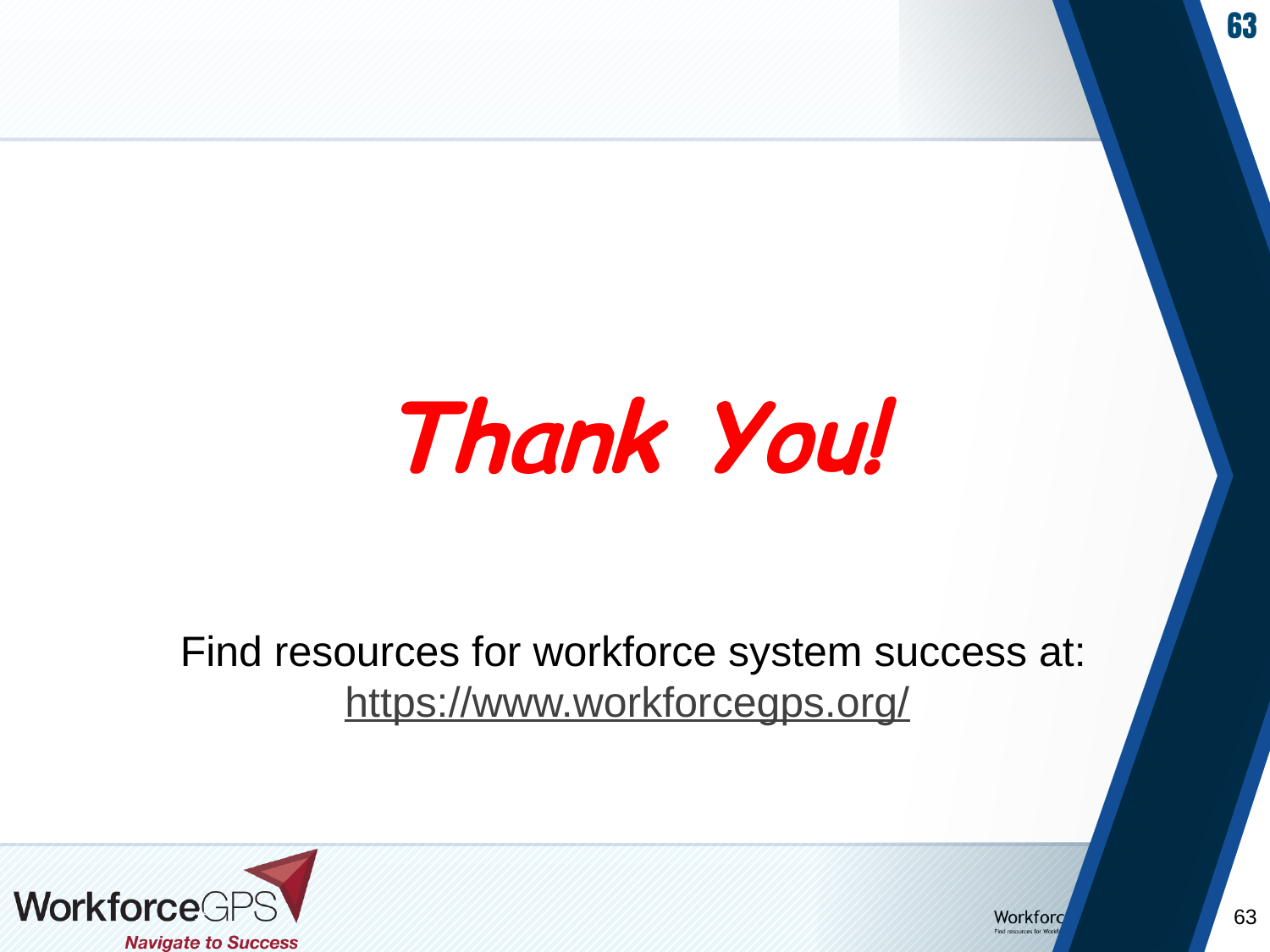

Thank You!

Find resources for workforce system success at:
https://www.workforcegps.org/
#
63